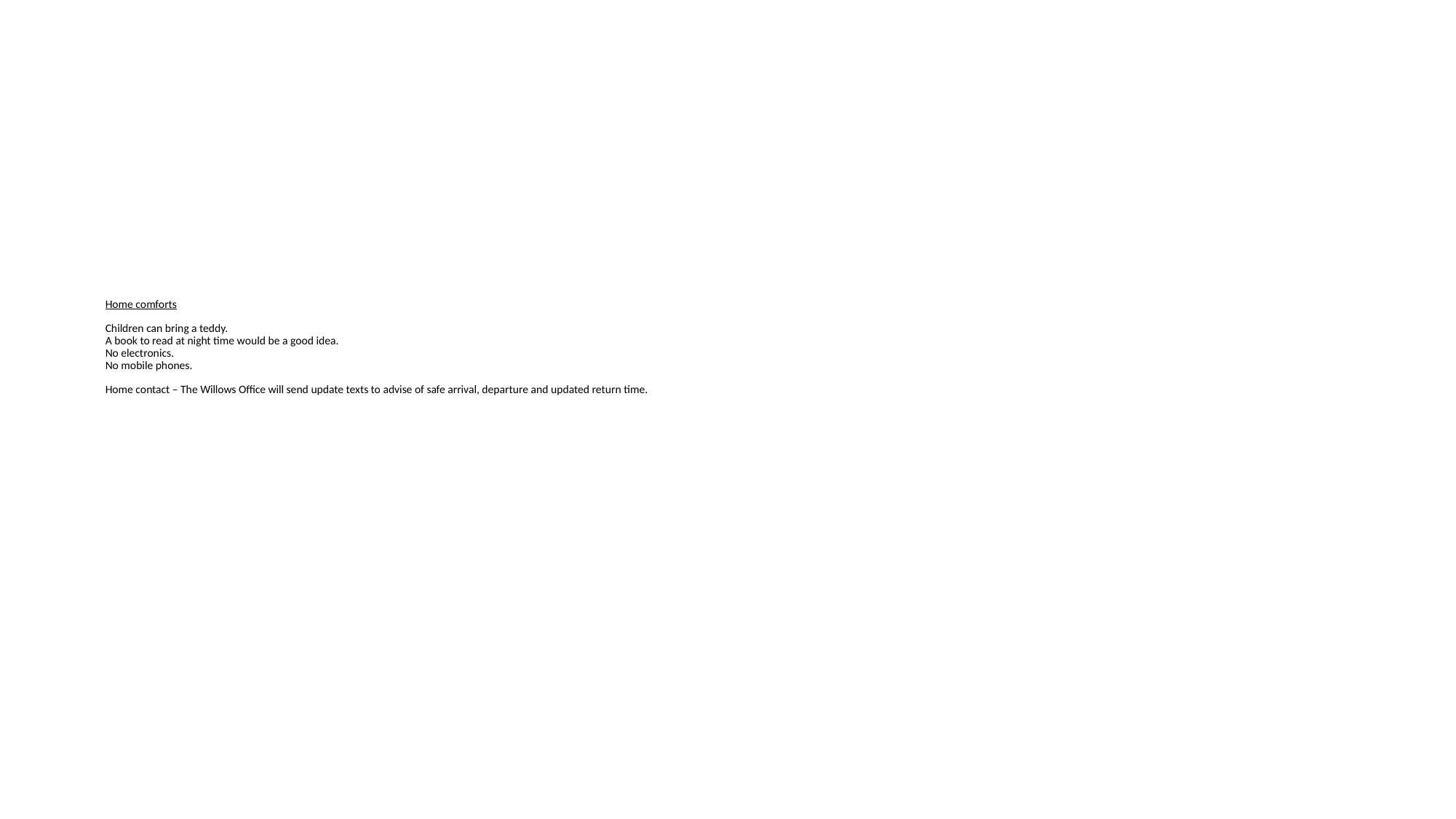

# Home comforts Children can bring a teddy. A book to read at night time would be a good idea. No electronics. No mobile phones. Home contact – The Willows Office will send update texts to advise of safe arrival, departure and updated return time.